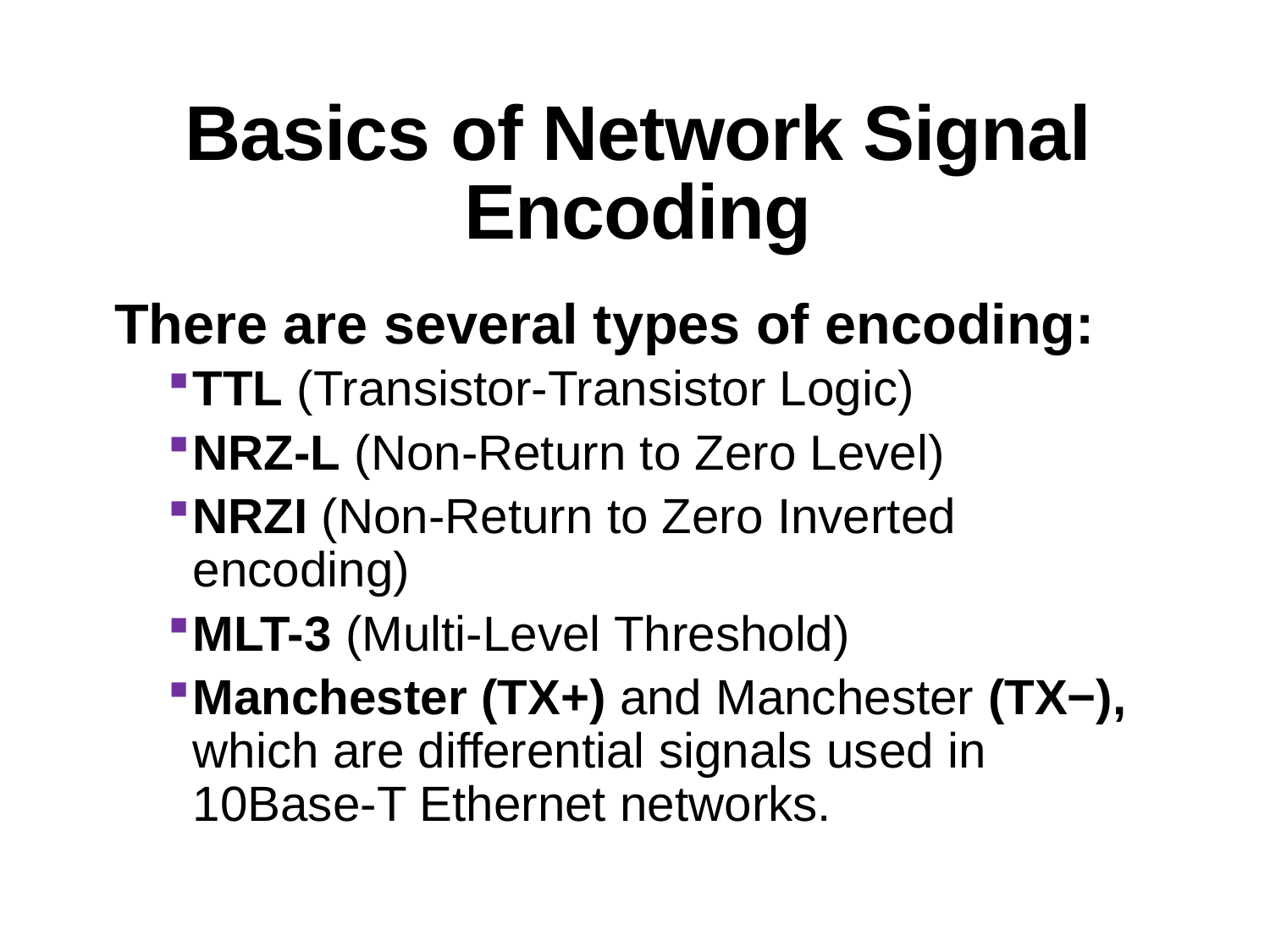

# Basics of Network Signal Encoding
There are several types of encoding:
TTL (Transistor-Transistor Logic)
NRZ-L (Non-Return to Zero Level)
NRZI (Non-Return to Zero Inverted encoding)
MLT-3 (Multi-Level Threshold)
Manchester (TX+) and Manchester (TX−), which are differential signals used in 10Base-T Ethernet networks.